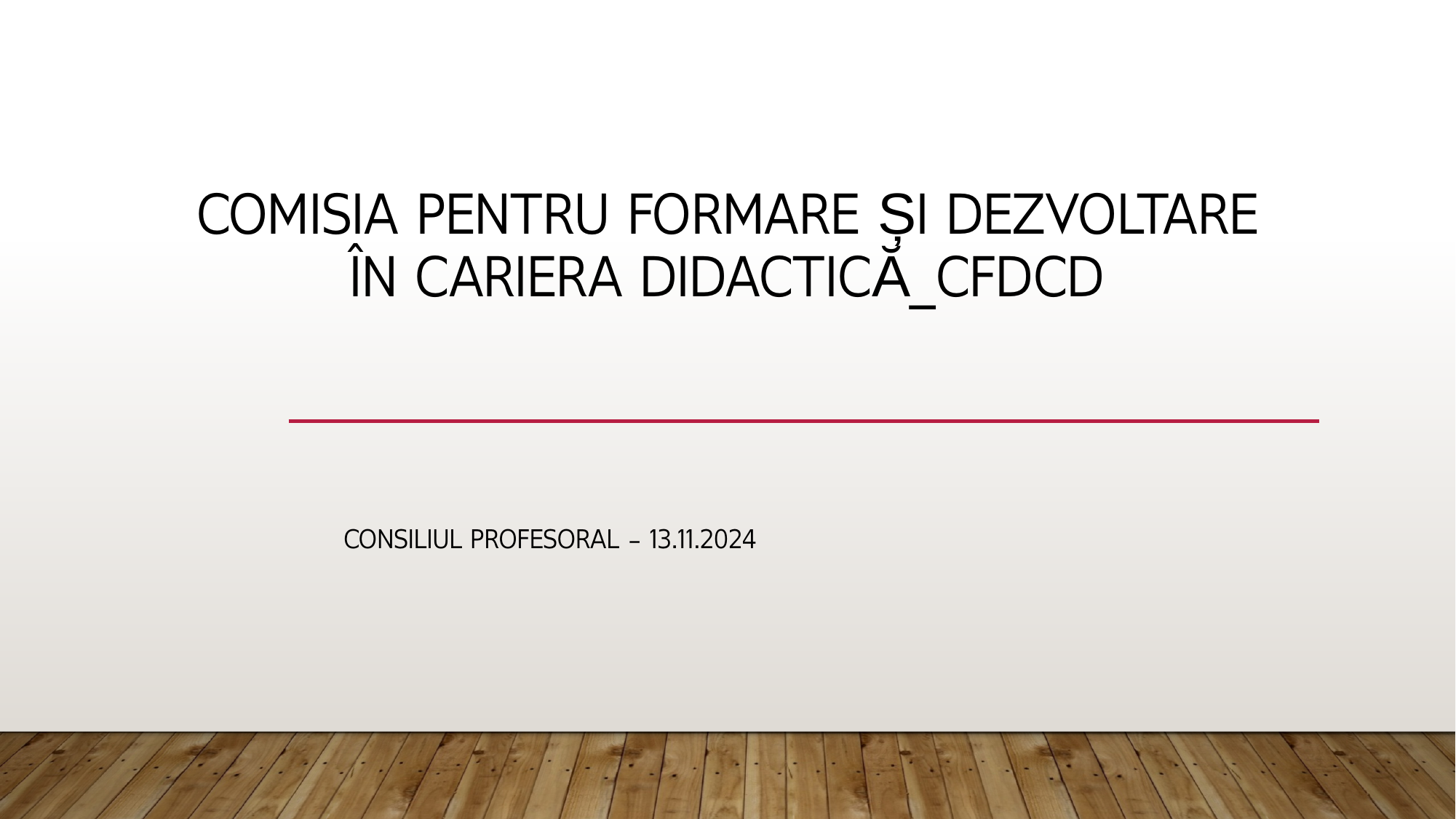

# Comisia PENTRU FORMARE ȘI DEZVOLTARE ÎN CARIERA DIDACTICĂ_cfdcd
Consiliul profesoral – 13.11.2024